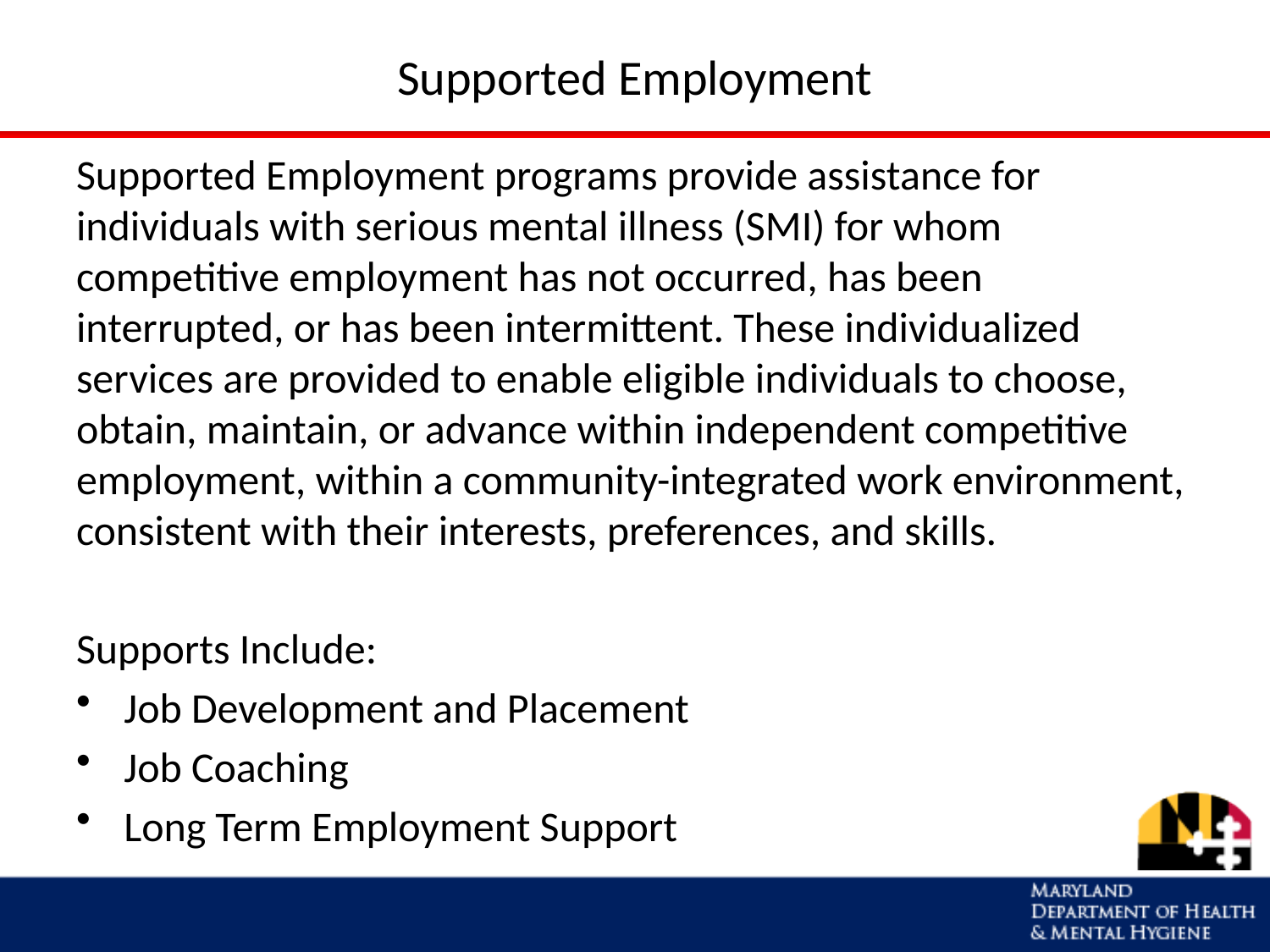

# Supported Employment
Supported Employment programs provide assistance for individuals with serious mental illness (SMI) for whom competitive employment has not occurred, has been interrupted, or has been intermittent. These individualized services are provided to enable eligible individuals to choose, obtain, maintain, or advance within independent competitive employment, within a community-integrated work environment, consistent with their interests, preferences, and skills.

Supports Include:
Job Development and Placement
Job Coaching
Long Term Employment Support